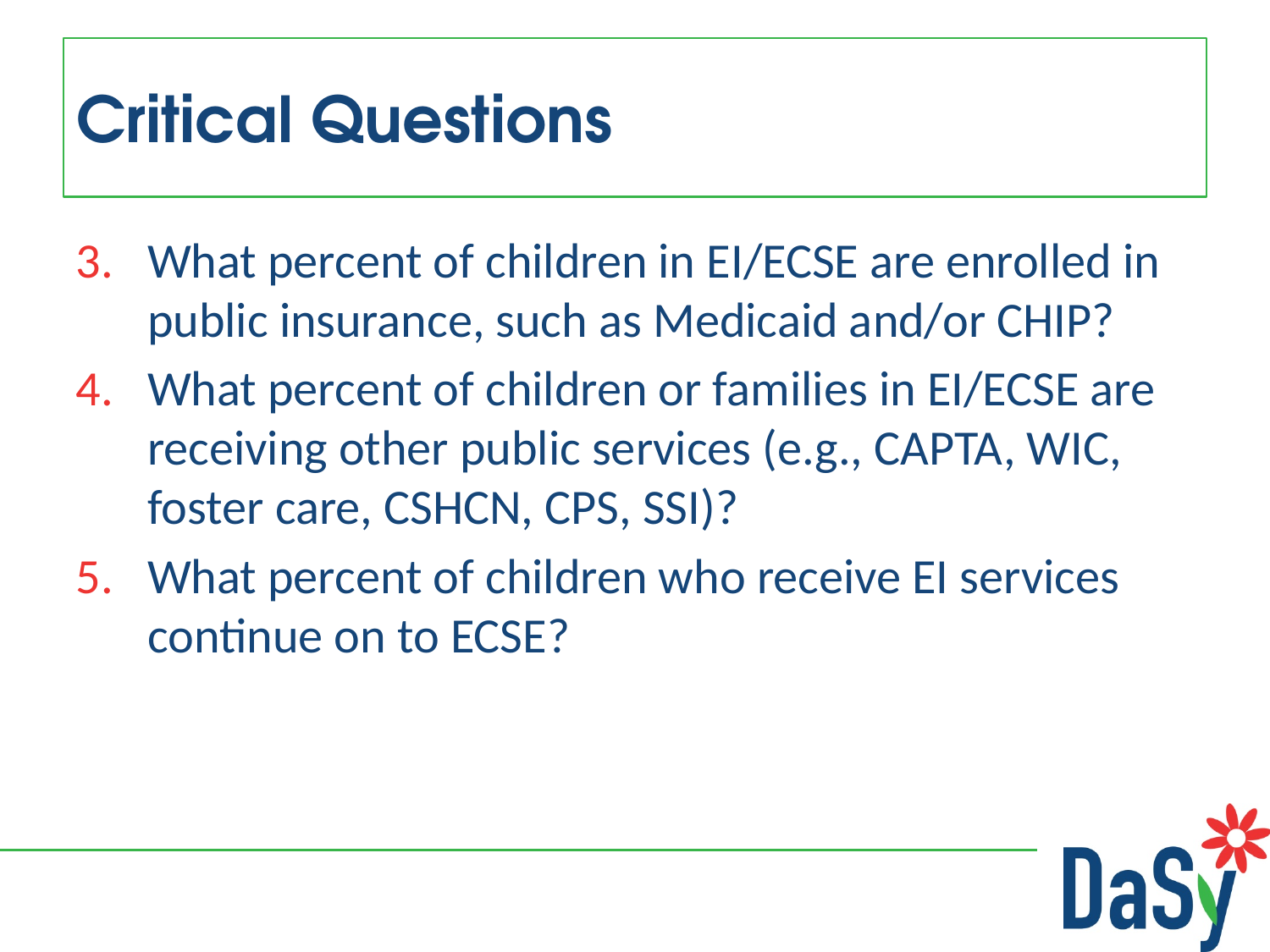

# Critical Questions
What percent of children in EI/ECSE are enrolled in public insurance, such as Medicaid and/or CHIP?
What percent of children or families in EI/ECSE are receiving other public services (e.g., CAPTA, WIC, foster care, CSHCN, CPS, SSI)?
What percent of children who receive EI services continue on to ECSE?